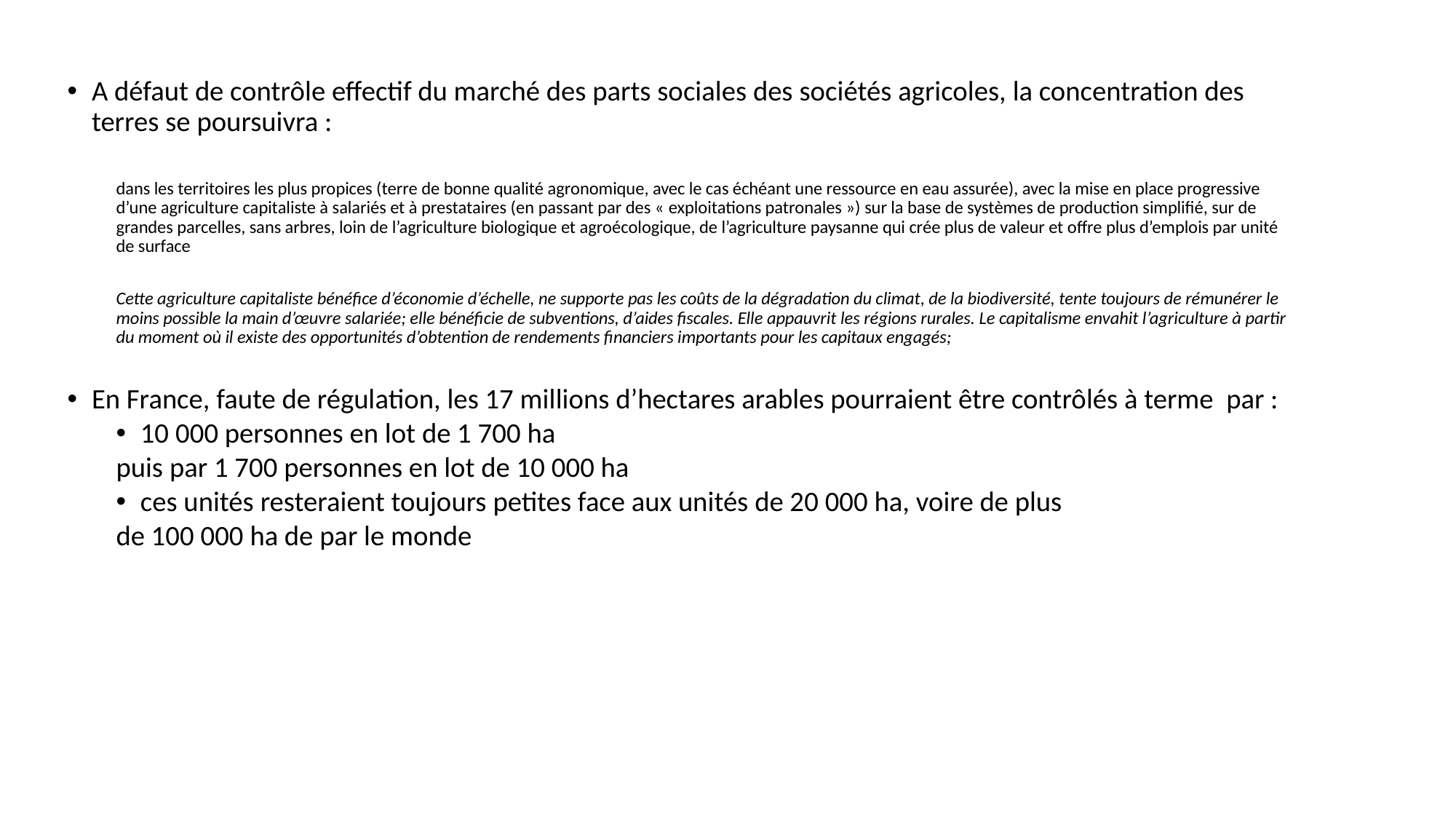

A défaut de contrôle effectif du marché des parts sociales des sociétés agricoles, la concentration des terres se poursuivra :

dans les territoires les plus propices (terre de bonne qualité agronomique, avec le cas échéant une ressource en eau assurée), avec la mise en place progressive d’une agriculture capitaliste à salariés et à prestataires (en passant par des « exploitations patronales ») sur la base de systèmes de production simplifié, sur de grandes parcelles, sans arbres, loin de l’agriculture biologique et agroécologique, de l’agriculture paysanne qui crée plus de valeur et offre plus d’emplois par unité de surface

Cette agriculture capitaliste bénéfice d’économie d’échelle, ne supporte pas les coûts de la dégradation du climat, de la biodiversité, tente toujours de rémunérer le moins possible la main d’œuvre salariée; elle bénéficie de subventions, d’aides fiscales. Elle appauvrit les régions rurales. Le capitalisme envahit l’agriculture à partir du moment où il existe des opportunités d’obtention de rendements financiers importants pour les capitaux engagés;

En France, faute de régulation, les 17 millions d’hectares arables pourraient être contrôlés à terme  par :
10 000 personnes en lot de 1 700 ha
	puis par 1 700 personnes en lot de 10 000 ha
ces unités resteraient toujours petites face aux unités de 20 000 ha, voire de plus
de 100 000 ha de par le monde